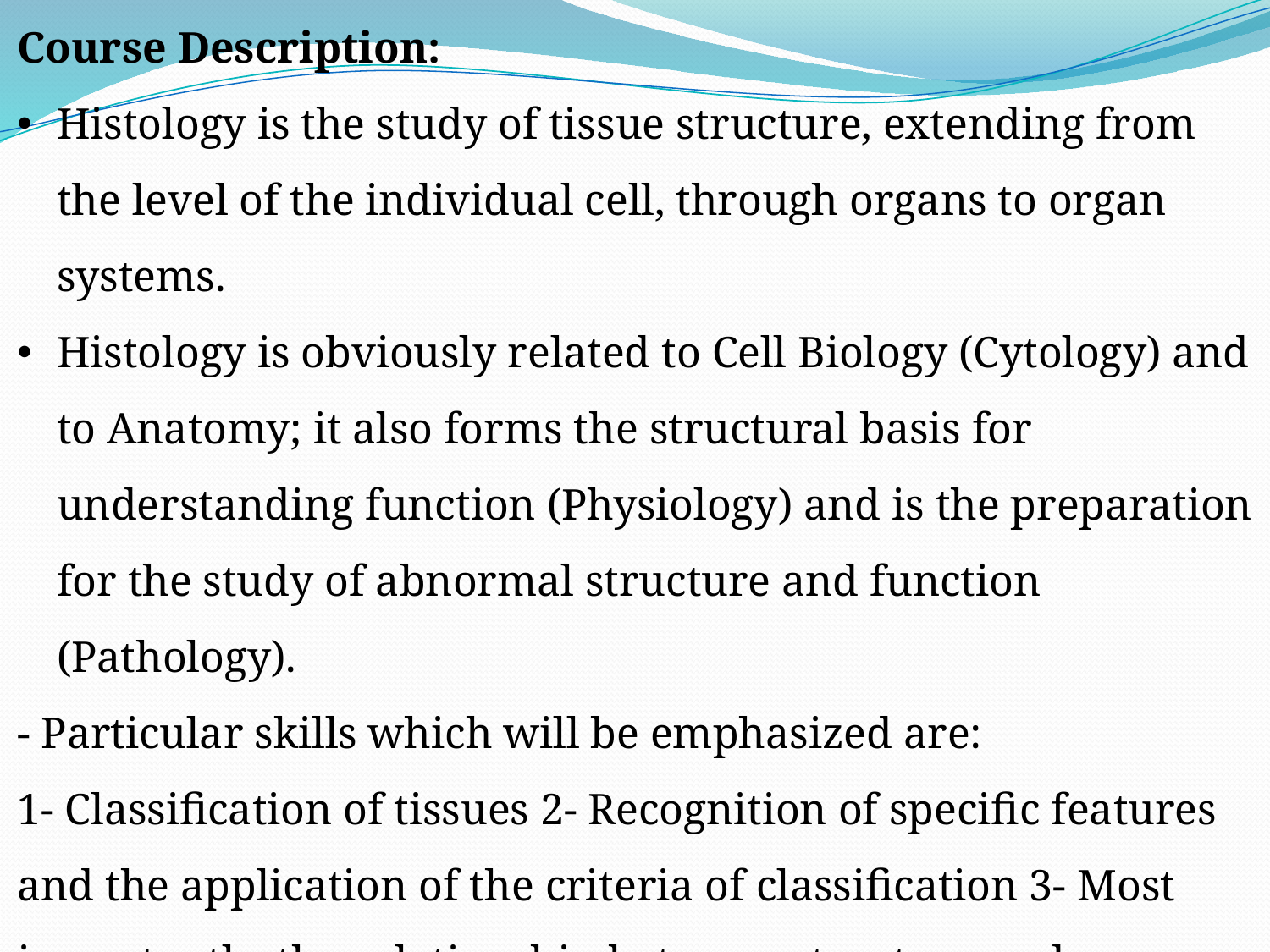

Course Description:
Histology is the study of tissue structure, extending from the level of the individual cell, through organs to organ systems.
Histology is obviously related to Cell Biology (Cytology) and to Anatomy; it also forms the structural basis for understanding function (Physiology) and is the preparation for the study of abnormal structure and function (Pathology).
- Particular skills which will be emphasized are:
1- Classification of tissues 2- Recognition of specific features and the application of the criteria of classification 3- Most importantly, the relationship between structure and function.